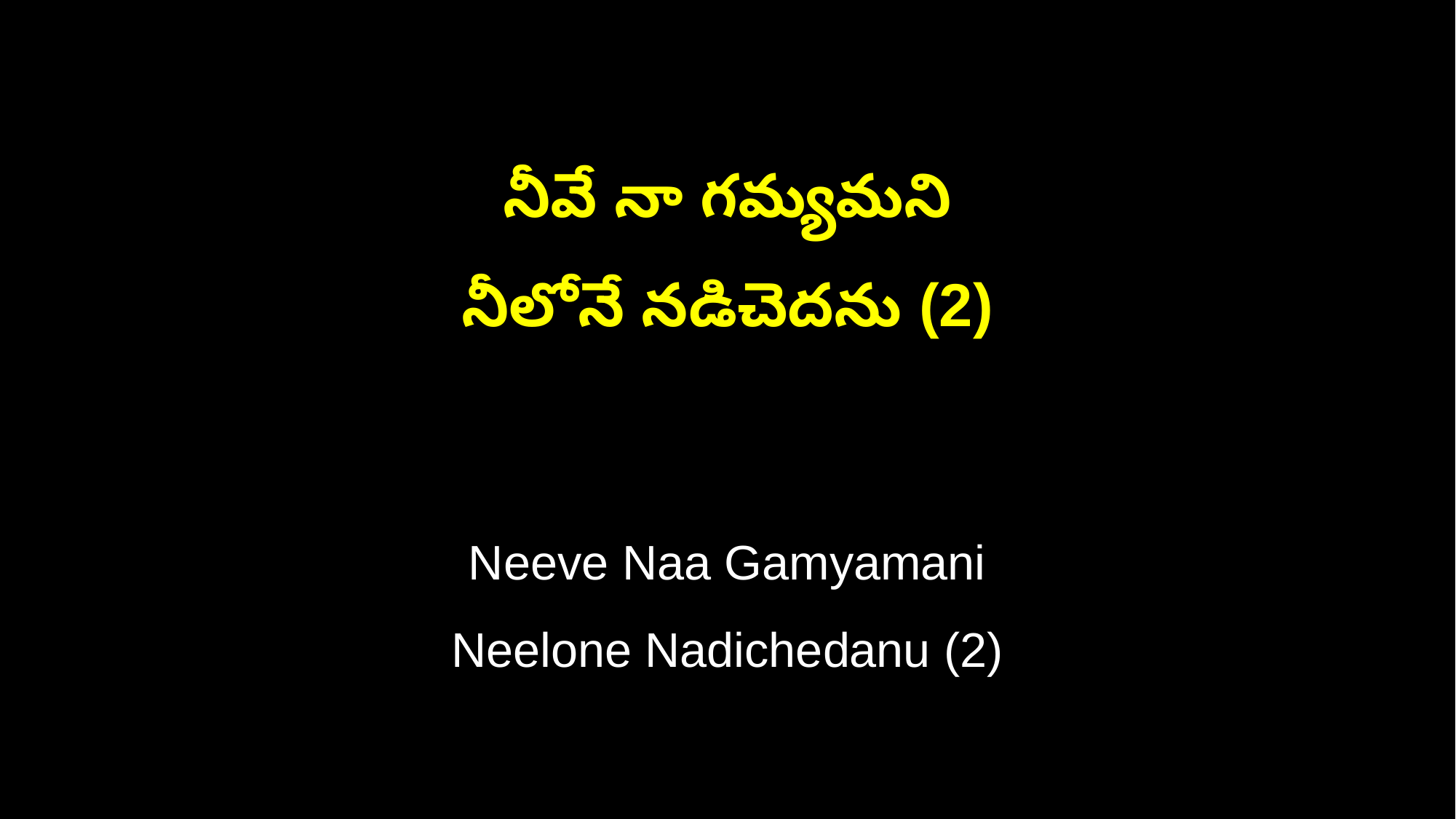

నీవే నా గమ్యమని
నీలోనే నడిచెదను (2)
Neeve Naa Gamyamani
Neelone Nadichedanu (2)